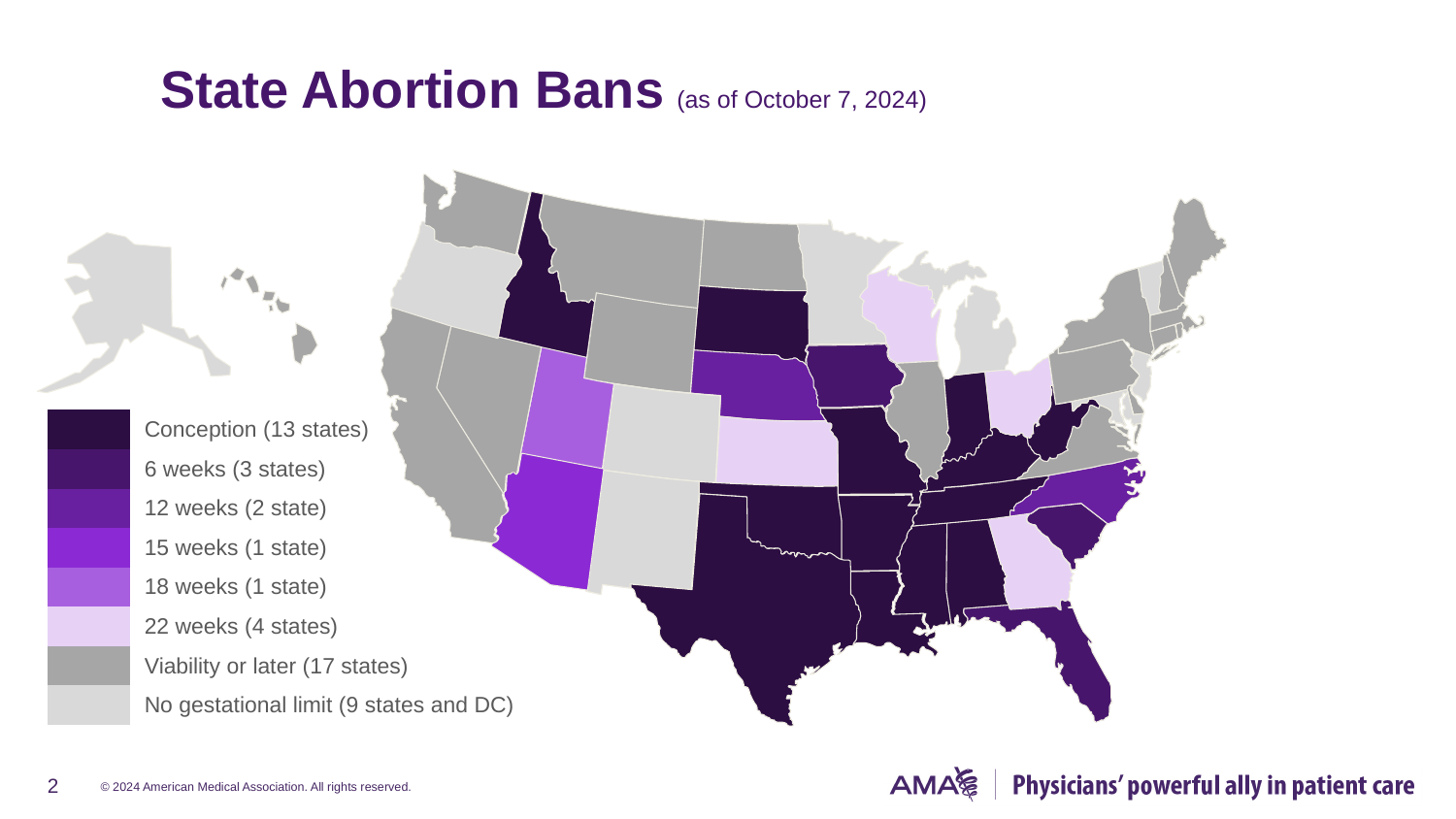

# State Abortion Bans (as of October 7, 2024)

|  | Conception (13 states) |
| --- | --- |
|  | 6 weeks (3 states) |
|  | 12 weeks (2 state) |
|  | 15 weeks (1 state) |
|  | 18 weeks (1 state) |
|  | 22 weeks (4 states) |
|  | Viability or later (17 states) |
|  | No gestational limit (9 states and DC) |

2